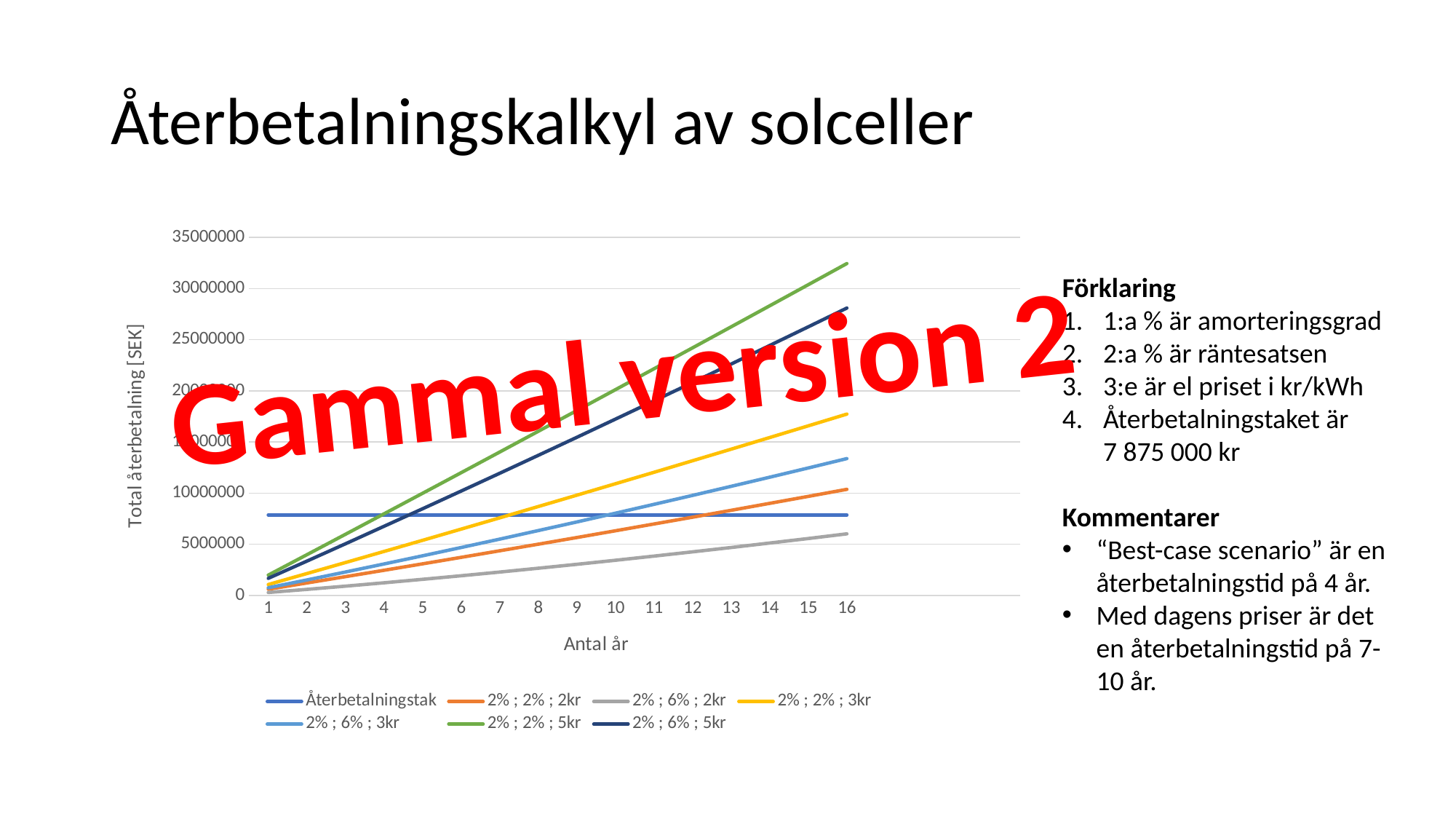

# Återbetalningskalkyl av solceller

### Chart

| Category | Återbetalningstak | 2% ; 2% ; 2kr | 2% ; 6% ; 2kr | 2% ; 2% ; 3kr | 2% ; 6% ; 3kr | 2% ; 2% ; 5kr | 2% ; 6% ; 5kr |
|---|---|---|---|---|---|---|---|
| 1 | 7875000.0 | 605000.0 | 290000.0 | 1065000.0 | 750000.0 | 1985000.0 | 1670000.0 |
| 2 | 7875000.0 | 1216300.0 | 592600.0 | 2136300.0 | 1512600.0 | 3976300.0 | 3352600.0 |
| 3 | 7875000.0 | 1833774.0 | 907548.0 | 3213774.0 | 2287548.0 | 5973774.0 | 5047548.0 |
| 4 | 7875000.0 | 2457298.52 | 1234597.04 | 4297298.52 | 3074597.04 | 7977298.52 | 6754597.04 |
| 5 | 7875000.0 | 3086752.5496 | 1573505.0992 | 5386752.5496 | 3873505.0992 | 9986752.5496 | 8473505.0992 |
| 6 | 7875000.0 | 3722017.498608 | 1924034.9972160002 | 6482017.498608 | 4684034.997216 | 12002017.498608 | 10204034.997216 |
| 7 | 7875000.0 | 4362977.14863584 | 2285954.29727168 | 7582977.14863584 | 5505954.29727168 | 14022977.14863584 | 11945954.29727168 |
| 8 | 7875000.0 | 5009517.605663124 | 2659035.2113262466 | 8689517.605663123 | 6339035.211326247 | 16049517.605663123 | 13699035.211326247 |
| 9 | 7875000.0 | 5661527.253549861 | 3043054.5070997216 | 9801527.25354986 | 7183054.5070997225 | 18081527.25354986 | 15463054.507099722 |
| 10 | 7875000.0 | 6318896.708478863 | 3437793.416957727 | 10918896.708478864 | 8037793.416957729 | 20118896.70847886 | 17237793.41695773 |
| 11 | 7875000.0 | 6981518.774309286 | 3843037.5486185728 | 12041518.774309287 | 8903037.548618574 | 22161518.774309285 | 19023037.548618574 |
| 12 | 7875000.0 | 7649288.3988231 | 4258576.797646201 | 13169288.398823101 | 9778576.797646202 | 24209288.398823097 | 20818576.797646202 |
| 13 | 7875000.0 | 8322102.630846638 | 4684205.261693277 | 14302102.630846638 | 10664205.261693278 | 26262102.630846635 | 22624205.261693276 |
| 14 | 7875000.0 | 8999860.578229705 | 5119721.156459412 | 15439860.578229705 | 11559721.156459413 | 28319860.578229703 | 24439721.15645941 |
| 15 | 7875000.0 | 9682463.36666511 | 5564926.733330224 | 16582463.36666511 | 12464926.733330226 | 30382463.36666511 | 26264926.73333022 |
| 16 | 7875000.0 | 10369814.099331807 | 6019628.198663619 | 17729814.099331807 | 13379628.198663622 | 32449814.099331807 | 28099628.198663615 |
|  | None | None | None | None | None | None | None |
|  | None | None | None | None | None | None | None |
|  | None | None | None | None | None | None | None |
|  | None | None | None | None | None | None | None |
Förklaring
1:a % är amorteringsgrad
2:a % är räntesatsen
3:e är el priset i kr/kWh
Återbetalningstaket är
7 875 000 kr

Kommentarer
“Best-case scenario” är en återbetalningstid på 4 år.
Med dagens priser är det en återbetalningstid på 7-10 år.
Gammal version 2